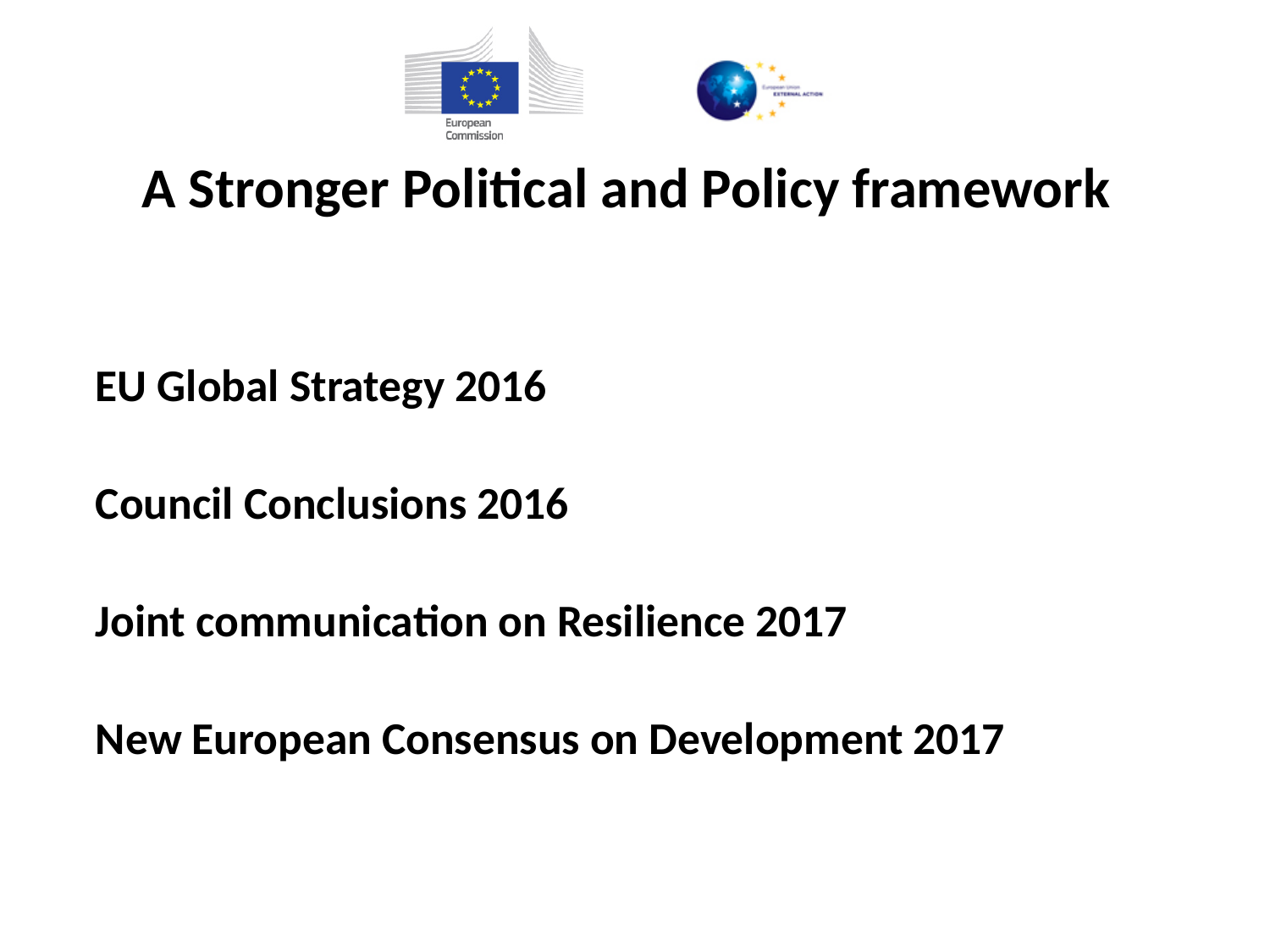

# A Stronger Political and Policy framework
EU Global Strategy 2016
Council Conclusions 2016
Joint communication on Resilience 2017
New European Consensus on Development 2017